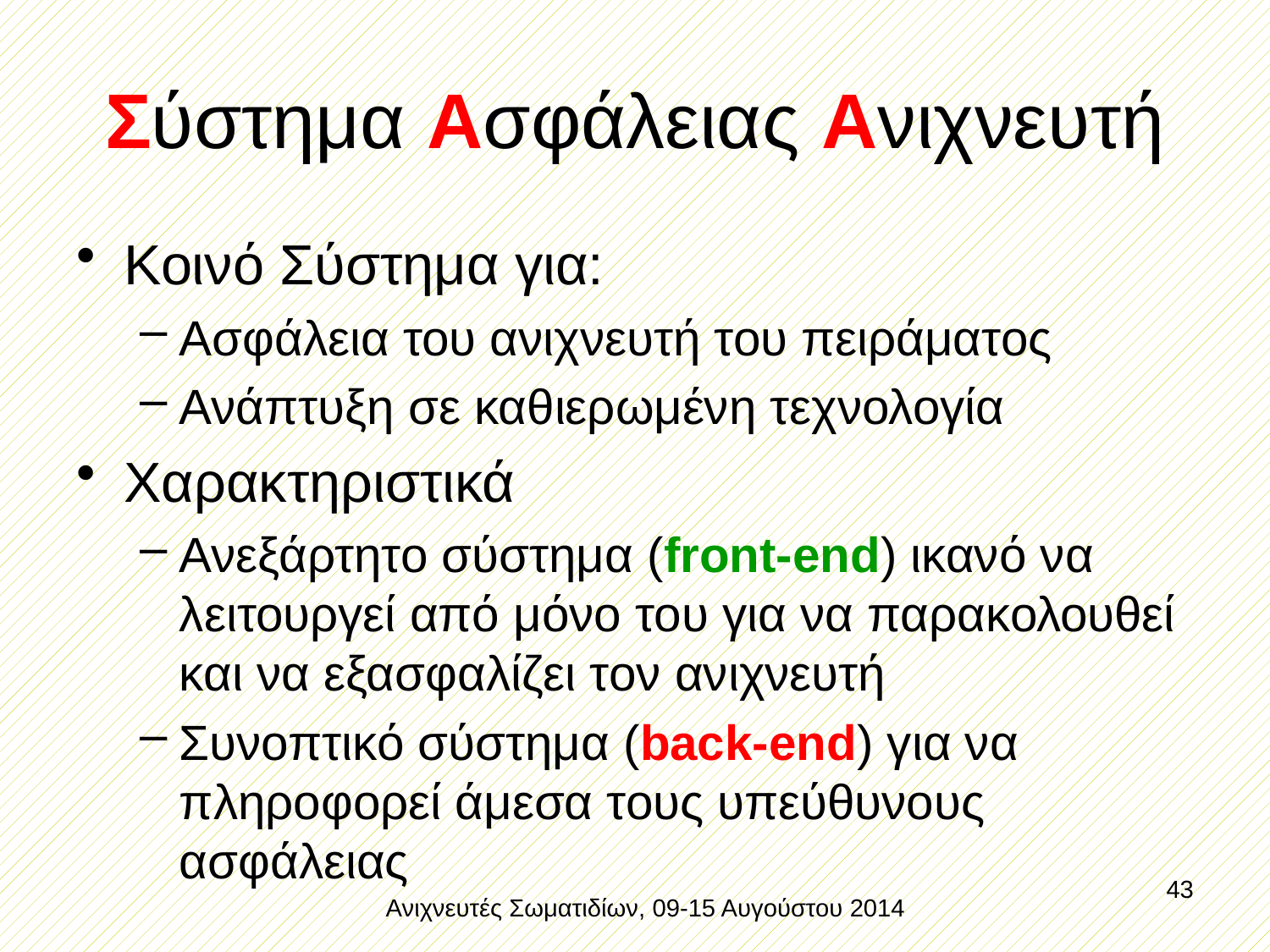

# Σύστημα Ασφάλειας Ανιχνευτή
Κοινό Σύστημα για:
Ασφάλεια του ανιχνευτή του πειράματος
Ανάπτυξη σε καθιερωμένη τεχνολογία
Χαρακτηριστικά
Ανεξάρτητο σύστημα (front-end) ικανό να λειτουργεί από μόνο του για να παρακολουθεί και να εξασφαλίζει τον ανιχνευτή
Συνοπτικό σύστημα (back-end) για να πληροφορεί άμεσα τους υπεύθυνους ασφάλειας
43
Ανιχνευτές Σωματιδίων, 09-15 Αυγούστου 2014